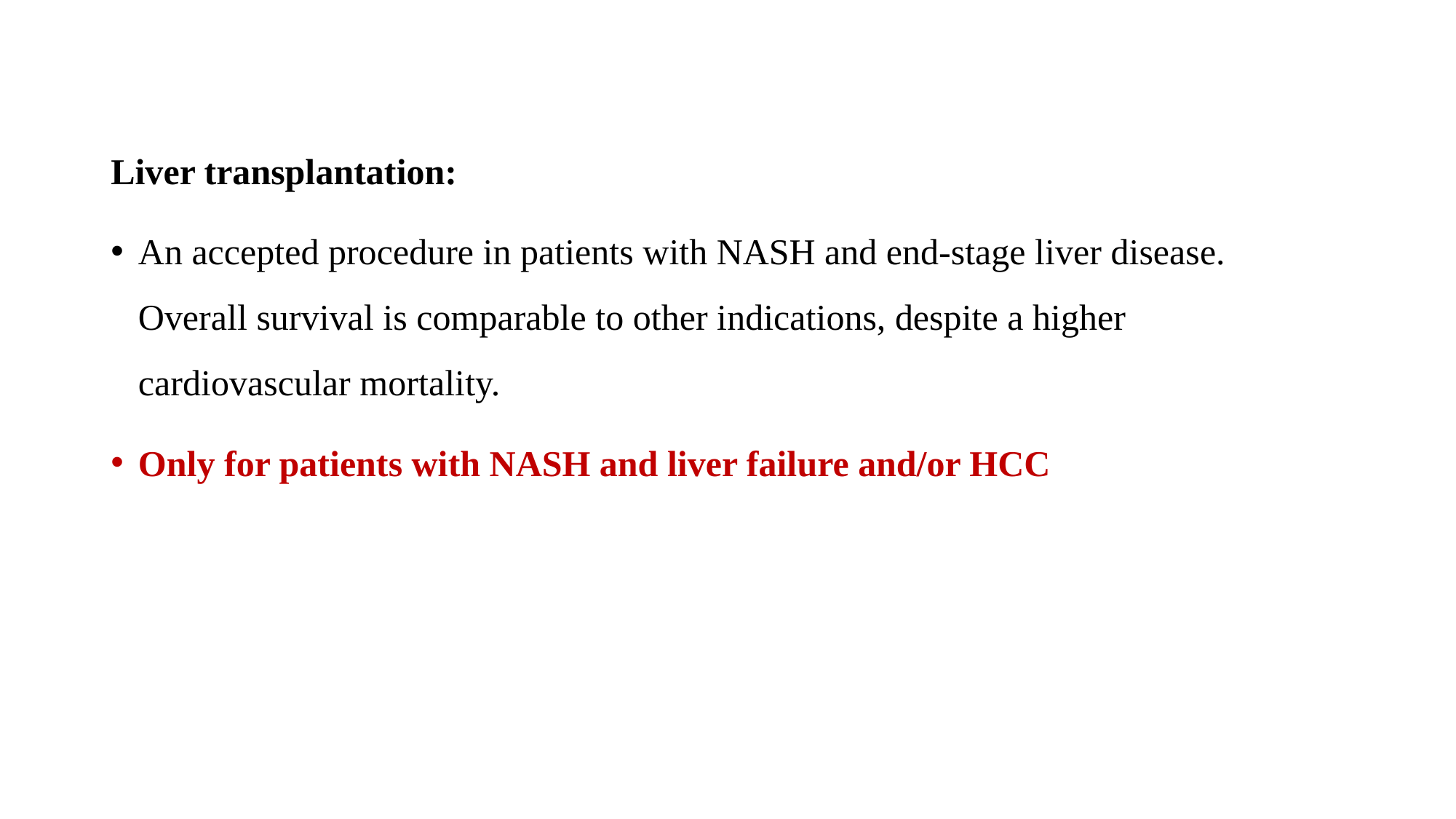

Liver transplantation:
An accepted procedure in patients with NASH and end-stage liver disease. Overall survival is comparable to other indications, despite a higher cardiovascular mortality.
Only for patients with NASH and liver failure and/or HCC